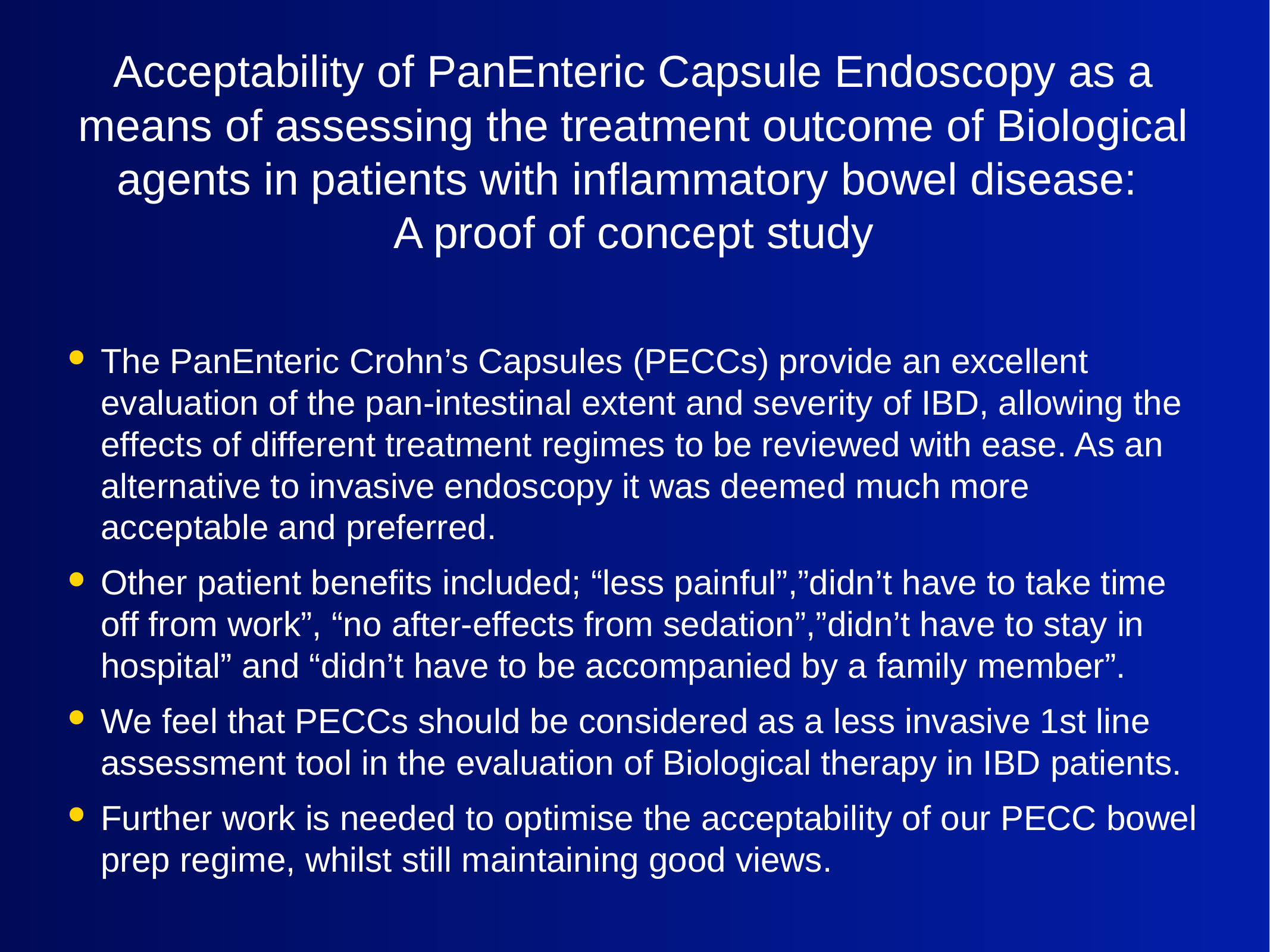

# Acceptability of PanEnteric Capsule Endoscopy as a means of assessing the treatment outcome of Biological agents in patients with inflammatory bowel disease:
A proof of concept study

The PanEnteric Crohn’s Capsules (PECCs) provide an excellent evaluation of the pan-intestinal extent and severity of IBD, allowing the effects of different treatment regimes to be reviewed with ease. As an alternative to invasive endoscopy it was deemed much more acceptable and preferred.
Other patient benefits included; “less painful”,”didn’t have to take time off from work”, “no after-effects from sedation”,”didn’t have to stay in hospital” and “didn’t have to be accompanied by a family member”.
We feel that PECCs should be considered as a less invasive 1st line assessment tool in the evaluation of Biological therapy in IBD patients.
Further work is needed to optimise the acceptability of our PECC bowel prep regime, whilst still maintaining good views.